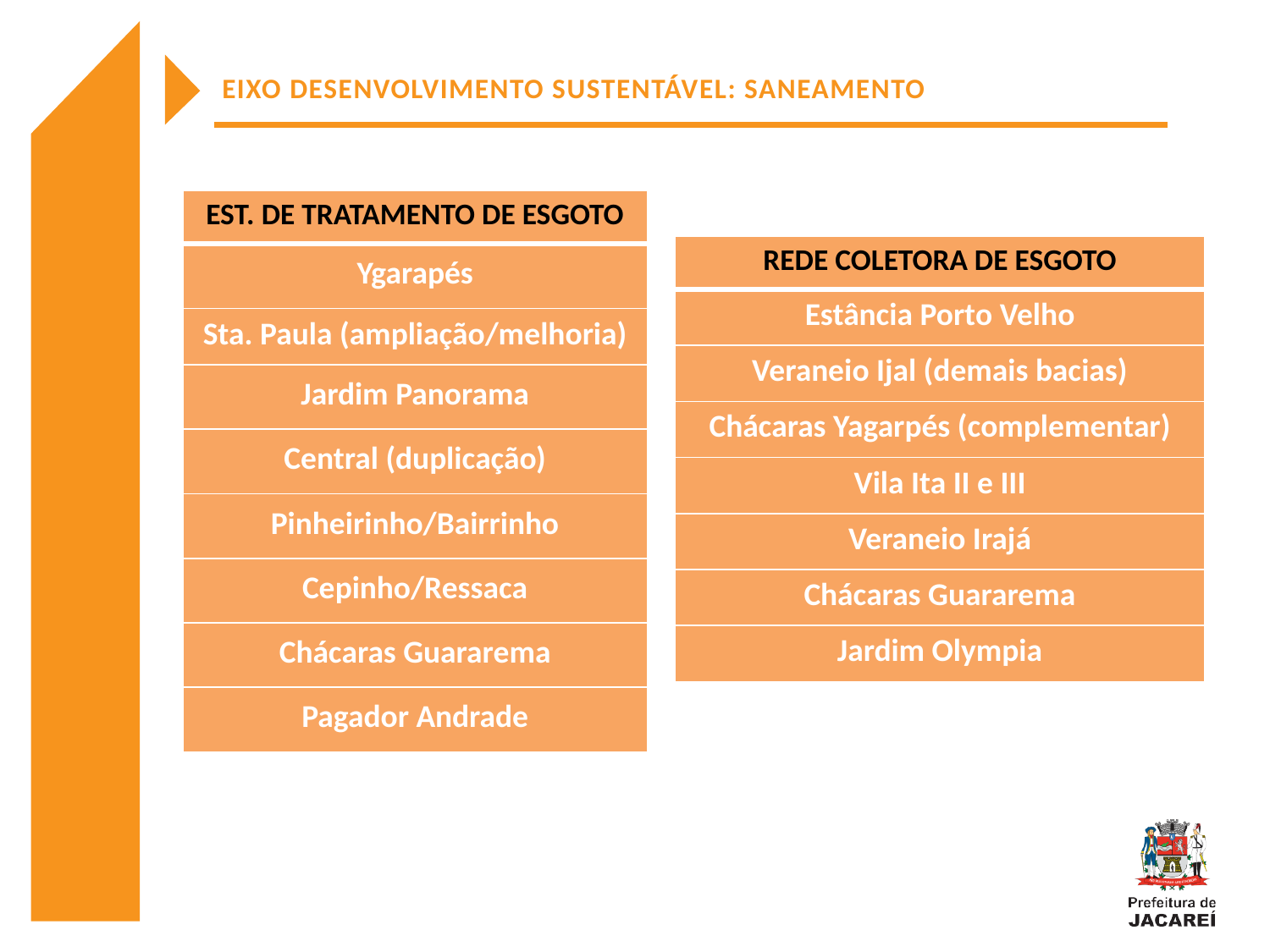

EIXO DESENVOLVIMENTO SUSTENTÁVEL: SANEAMENTO

| EST. DE TRATAMENTO DE ESGOTO |
| --- |
| Ygarapés |
| Sta. Paula (ampliação/melhoria) |
| Jardim Panorama |
| Central (duplicação) |
| Pinheirinho/Bairrinho |
| Cepinho/Ressaca |
| Chácaras Guararema |
| Pagador Andrade |
| REDE COLETORA DE ESGOTO |
| --- |
| Estância Porto Velho |
| Veraneio Ijal (demais bacias) |
| Chácaras Yagarpés (complementar) |
| Vila Ita II e III |
| Veraneio Irajá |
| Chácaras Guararema |
| Jardim Olympia |